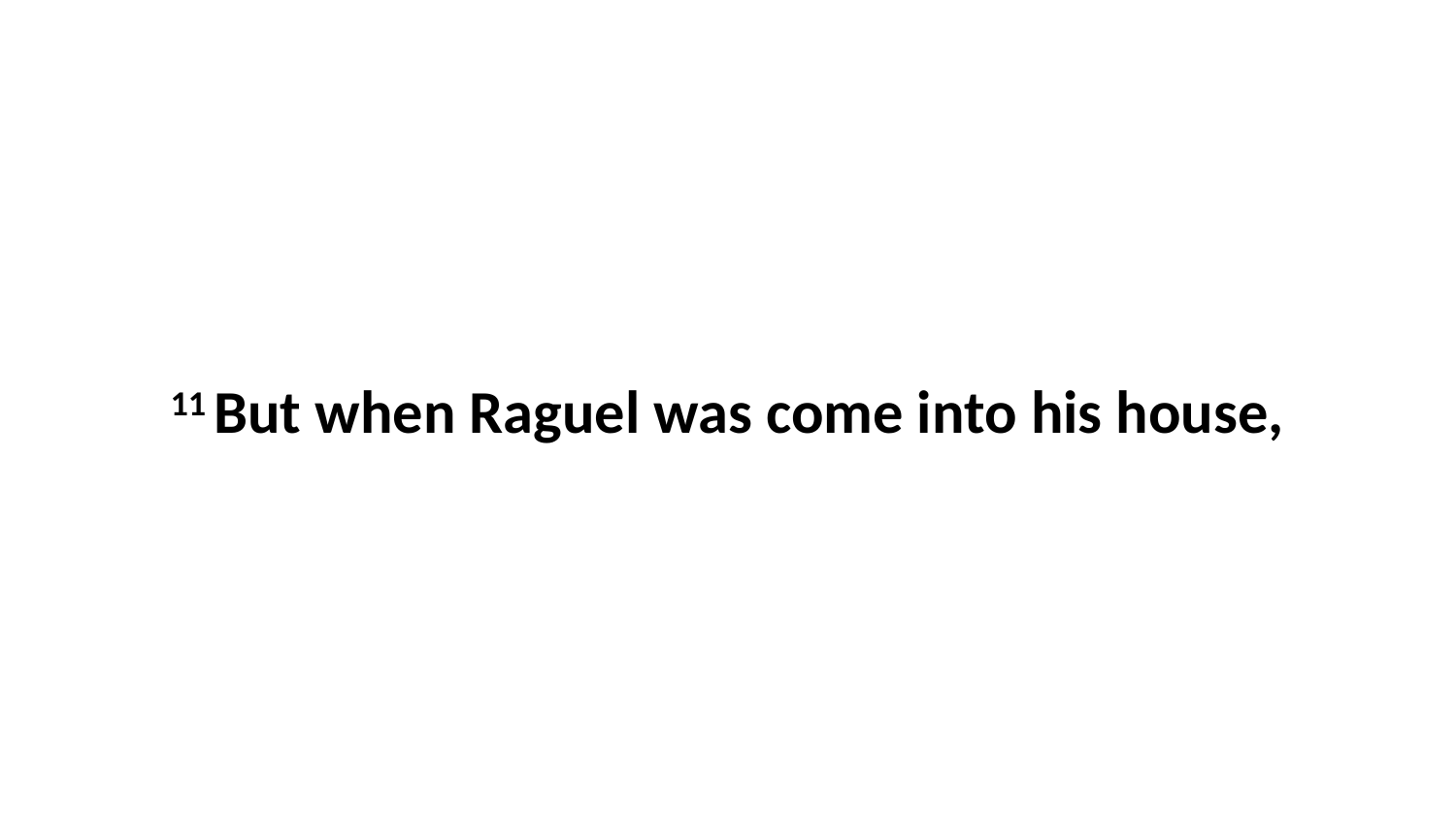

11 But when Raguel was come into his house,